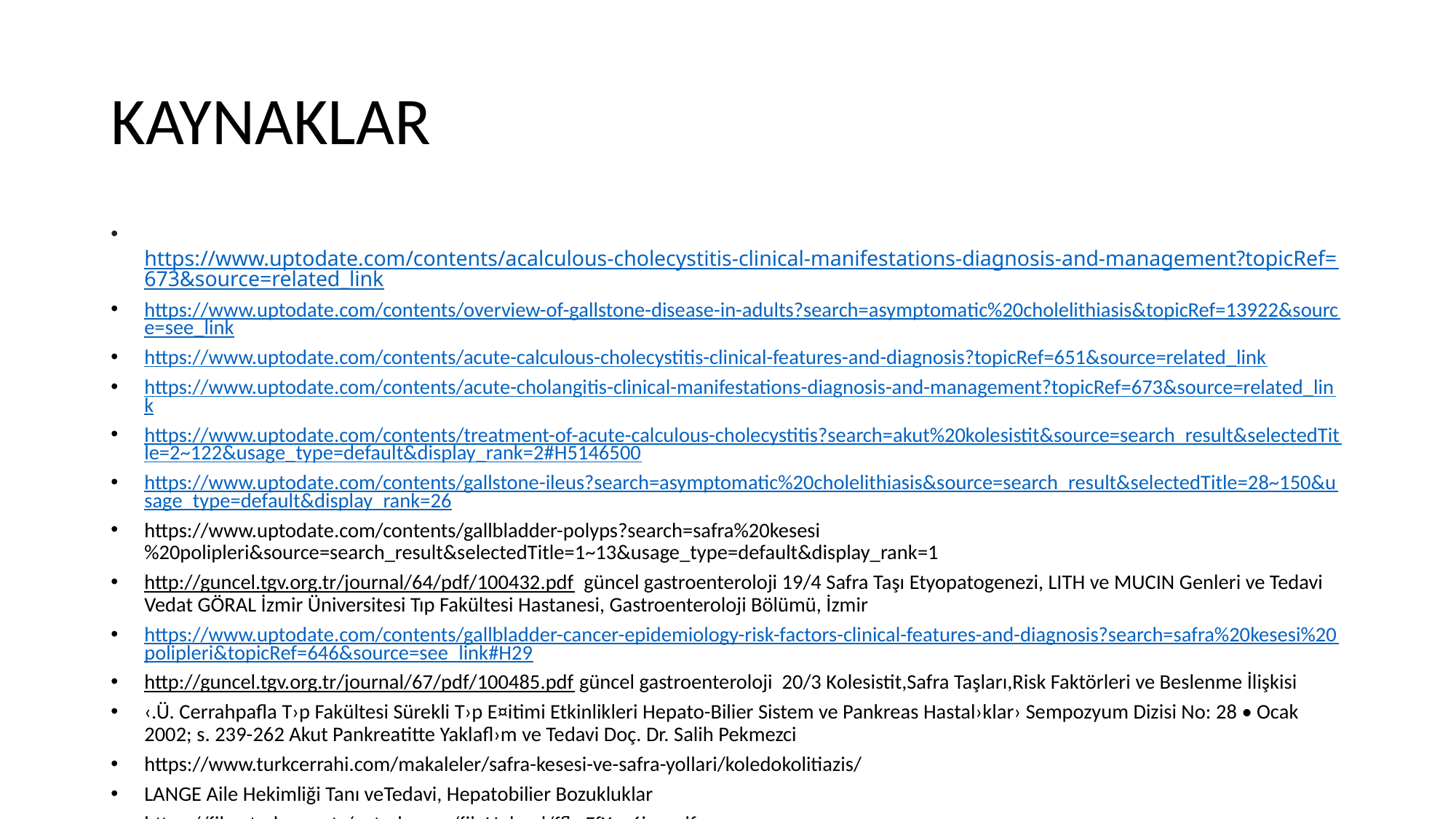

# KAYNAKLAR
 https://www.uptodate.com/contents/acalculous-cholecystitis-clinical-manifestations-diagnosis-and-management?topicRef=673&source=related_link
https://www.uptodate.com/contents/overview-of-gallstone-disease-in-adults?search=asymptomatic%20cholelithiasis&topicRef=13922&source=see_link
https://www.uptodate.com/contents/acute-calculous-cholecystitis-clinical-features-and-diagnosis?topicRef=651&source=related_link
https://www.uptodate.com/contents/acute-cholangitis-clinical-manifestations-diagnosis-and-management?topicRef=673&source=related_link
https://www.uptodate.com/contents/treatment-of-acute-calculous-cholecystitis?search=akut%20kolesistit&source=search_result&selectedTitle=2~122&usage_type=default&display_rank=2#H5146500
https://www.uptodate.com/contents/gallstone-ileus?search=asymptomatic%20cholelithiasis&source=search_result&selectedTitle=28~150&usage_type=default&display_rank=26
https://www.uptodate.com/contents/gallbladder-polyps?search=safra%20kesesi%20polipleri&source=search_result&selectedTitle=1~13&usage_type=default&display_rank=1
http://guncel.tgv.org.tr/journal/64/pdf/100432.pdf  güncel gastroenteroloji 19/4 Safra Taşı Etyopatogenezi, LITH ve MUCIN Genleri ve Tedavi Vedat GÖRAL İzmir Üniversitesi Tıp Fakültesi Hastanesi, Gastroenteroloji Bölümü, İzmir
https://www.uptodate.com/contents/gallbladder-cancer-epidemiology-risk-factors-clinical-features-and-diagnosis?search=safra%20kesesi%20polipleri&topicRef=646&source=see_link#H29
http://guncel.tgv.org.tr/journal/67/pdf/100485.pdf güncel gastroenteroloji  20/3 Kolesistit,Safra Taşları,Risk Faktörleri ve Beslenme İlişkisi
‹.Ü. Cerrahpafla T›p Fakültesi Sürekli T›p E¤itimi Etkinlikleri Hepato-Bilier Sistem ve Pankreas Hastal›klar› Sempozyum Dizisi No: 28 • Ocak 2002; s. 239-262 Akut Pankreatitte Yaklafl›m ve Tedavi Doç. Dr. Salih Pekmezci
https://www.turkcerrahi.com/makaleler/safra-kesesi-ve-safra-yollari/koledokolitiazis/
LANGE Aile Hekimliği Tanı veTedavi, Hepatobilier Bozukluklar
https://file.atuder.org.tr/_atuder.org/fileUpload/ffkaFfXye6im.pdf